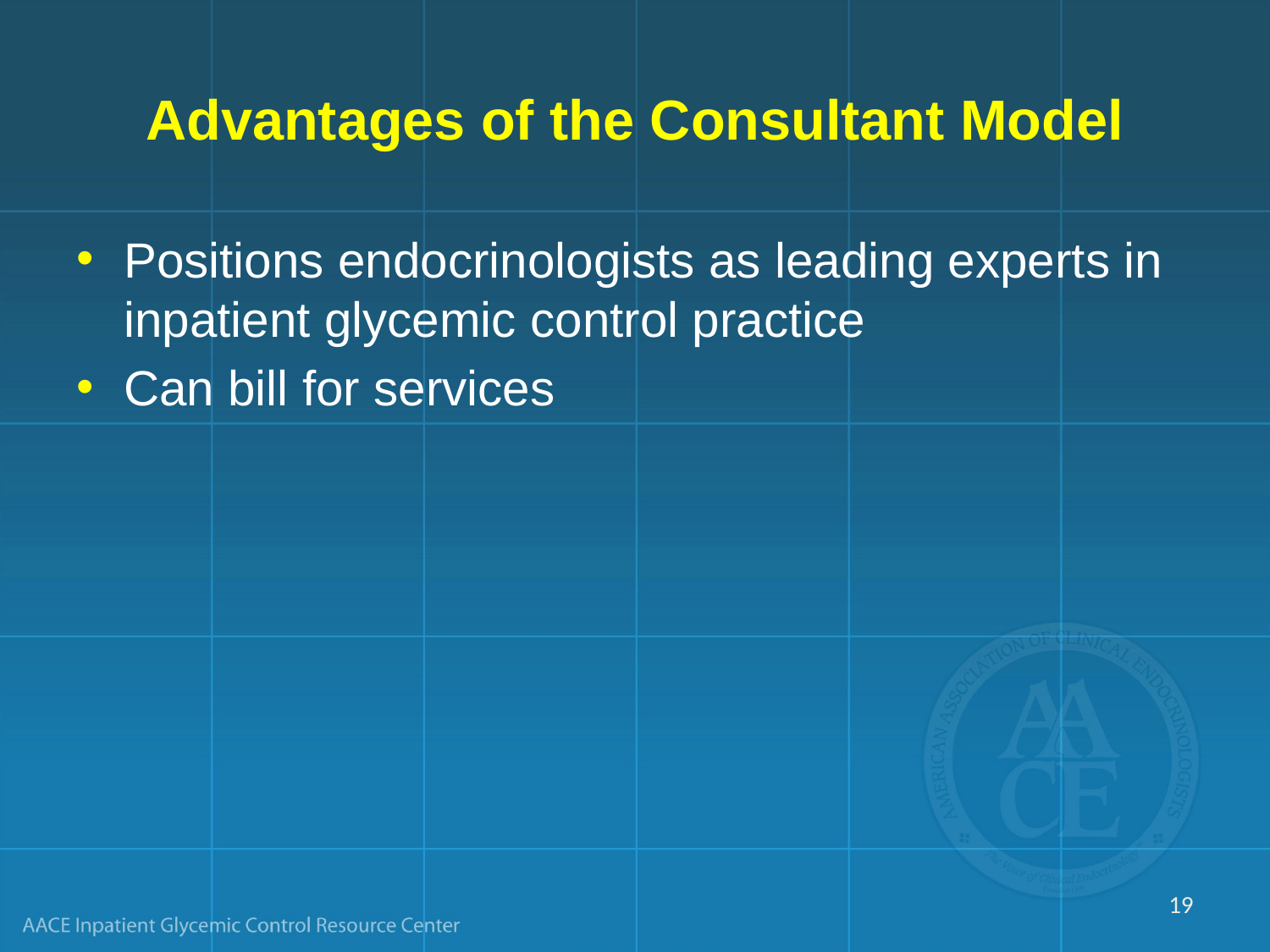

# Advantages of the Consultant Model
Positions endocrinologists as leading experts in inpatient glycemic control practice
Can bill for services

19